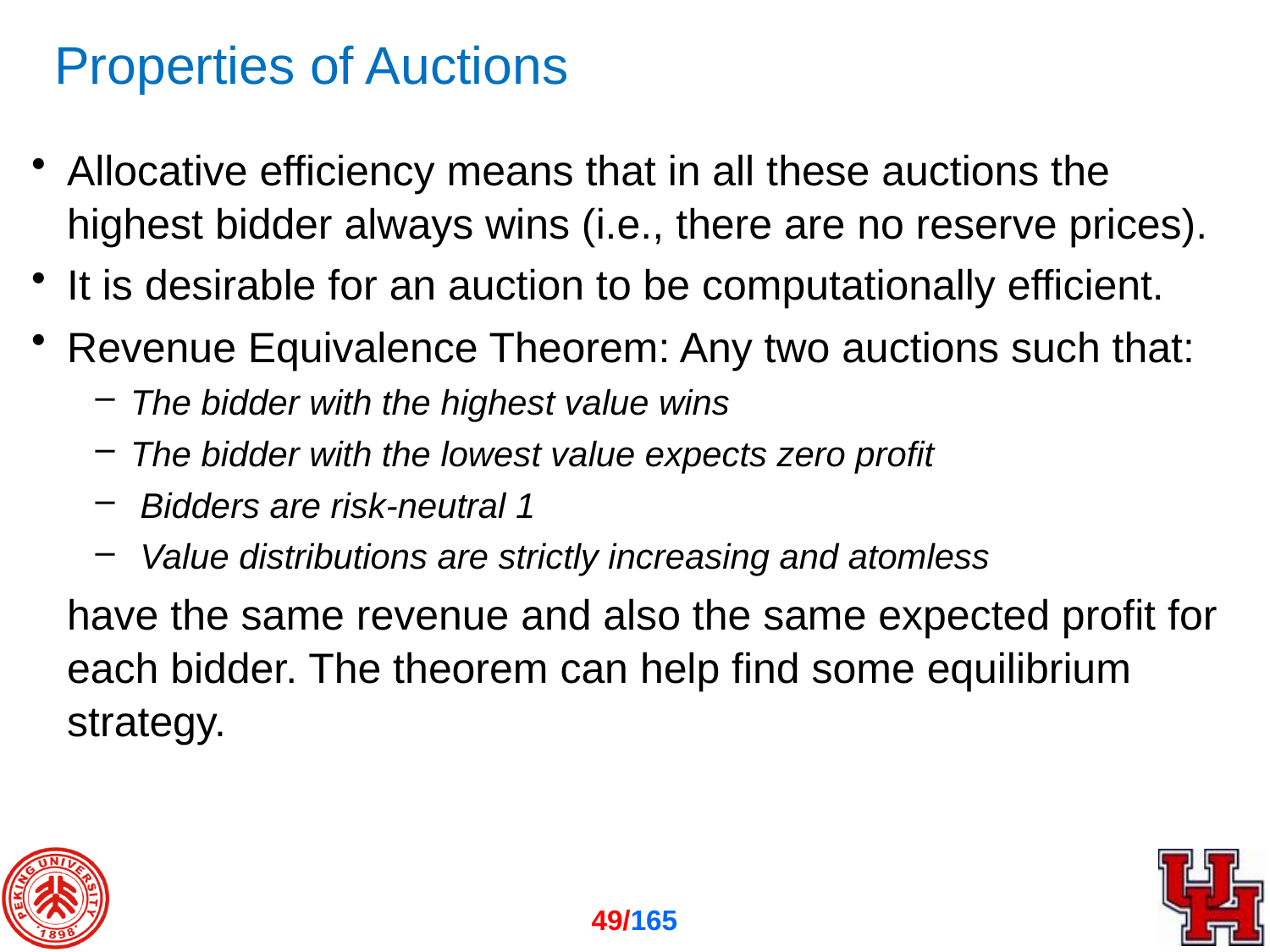

# Properties of Auctions
Allocative efficiency means that in all these auctions the highest bidder always wins (i.e., there are no reserve prices).
It is desirable for an auction to be computationally efficient.
Revenue Equivalence Theorem: Any two auctions such that:
The bidder with the highest value wins
The bidder with the lowest value expects zero profit
 Bidders are risk-neutral 1
 Value distributions are strictly increasing and atomless
	have the same revenue and also the same expected profit for each bidder. The theorem can help find some equilibrium strategy.